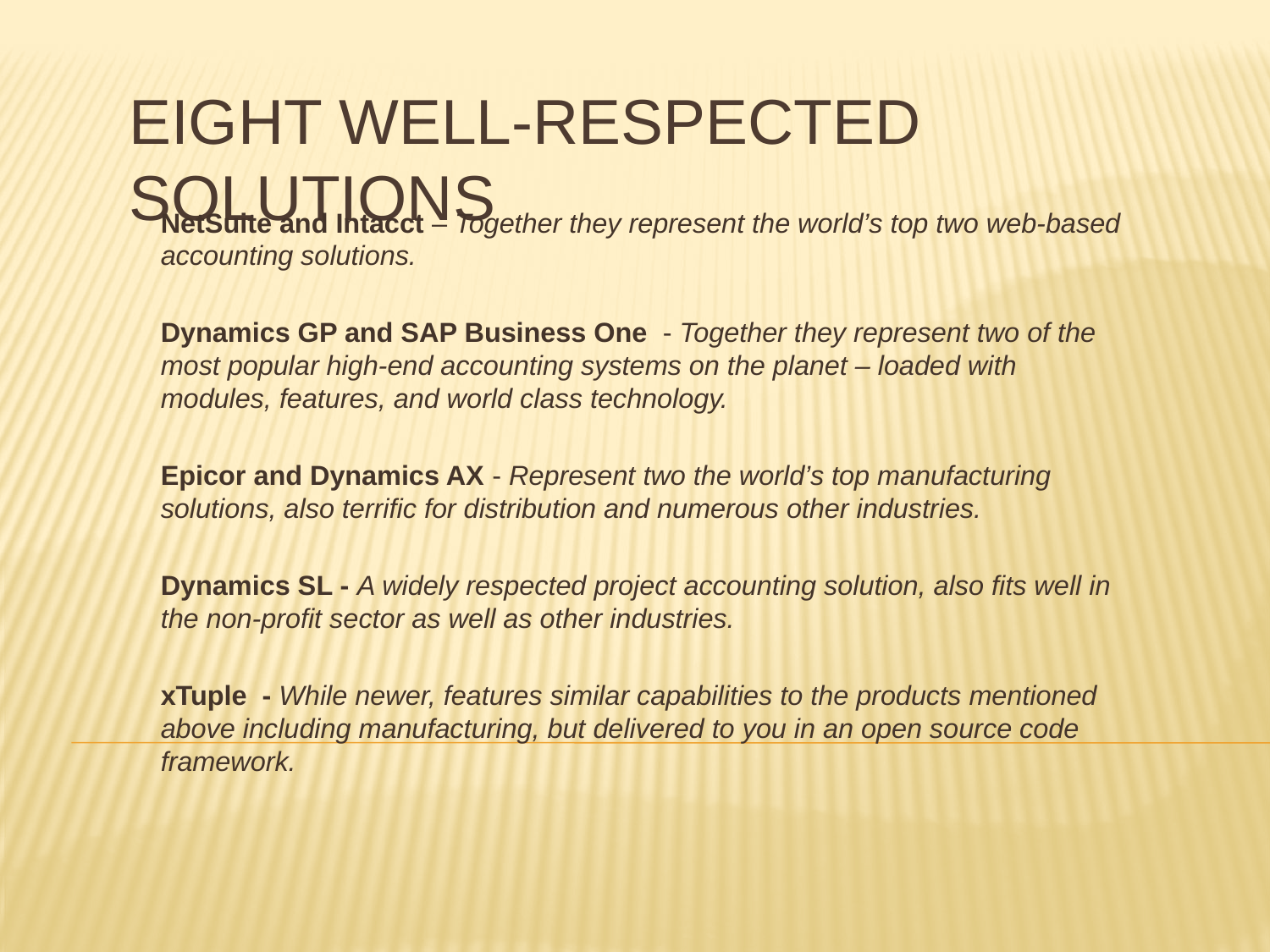

# Eight well-respected solutions
NetSuite and Intacct – Together they represent the world’s top two web-based accounting solutions.

Dynamics GP and SAP Business One  - Together they represent two of the most popular high-end accounting systems on the planet – loaded with modules, features, and world class technology.

Epicor and Dynamics AX - Represent two the world’s top manufacturing solutions, also terrific for distribution and numerous other industries.

Dynamics SL - A widely respected project accounting solution, also fits well in the non-profit sector as well as other industries.

xTuple  - While newer, features similar capabilities to the products mentioned above including manufacturing, but delivered to you in an open source code framework.